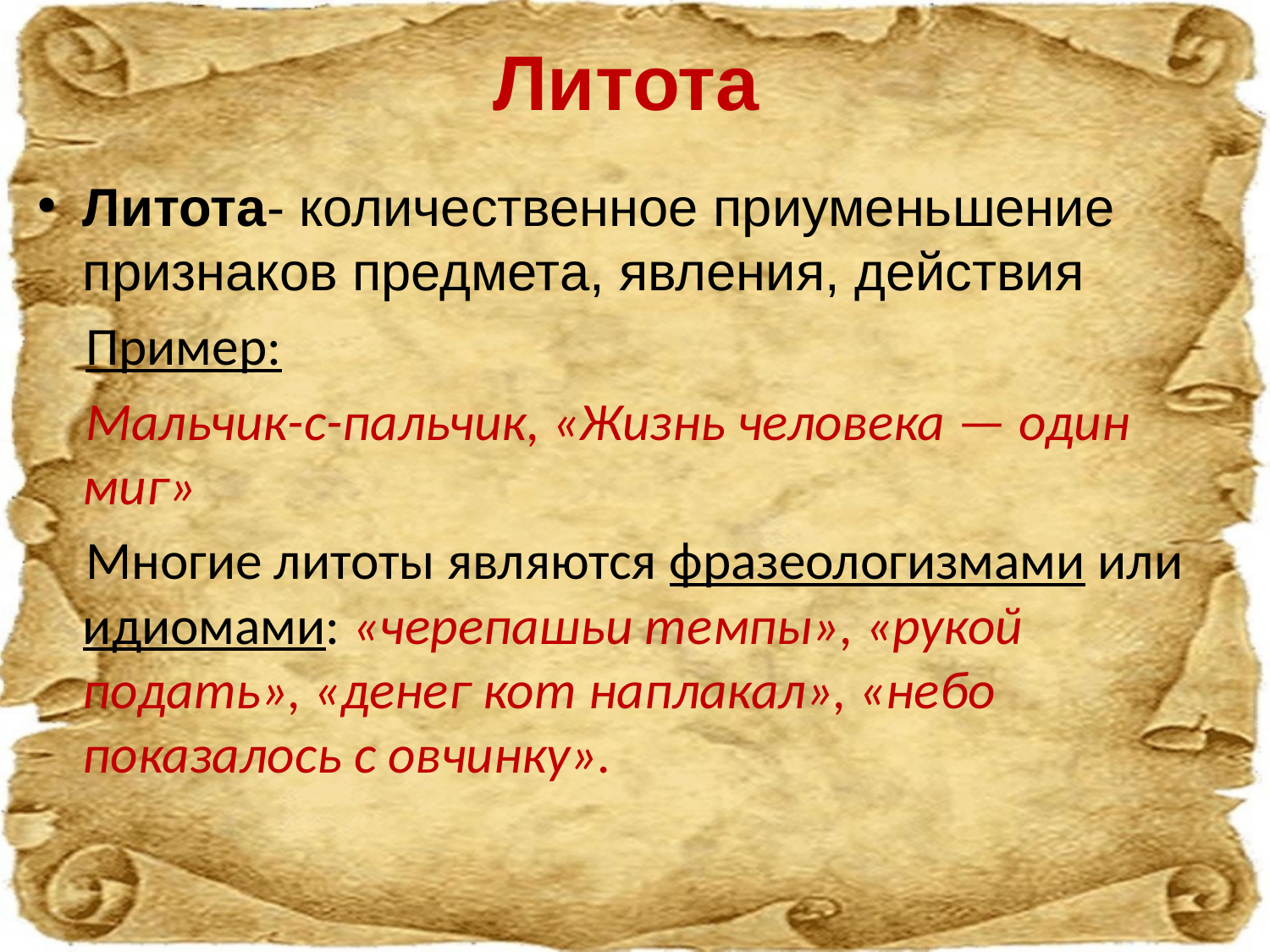

# Литота
Литота- количественное приуменьшение признаков предмета, явления, действия
    Пример:
    Мальчик-с-пальчик, «Жизнь человека — один миг»
    Многие литоты являются фразеологизмами или идиомами: «черепашьи темпы», «рукой подать», «денег кот наплакал», «небо показалось с овчинку».